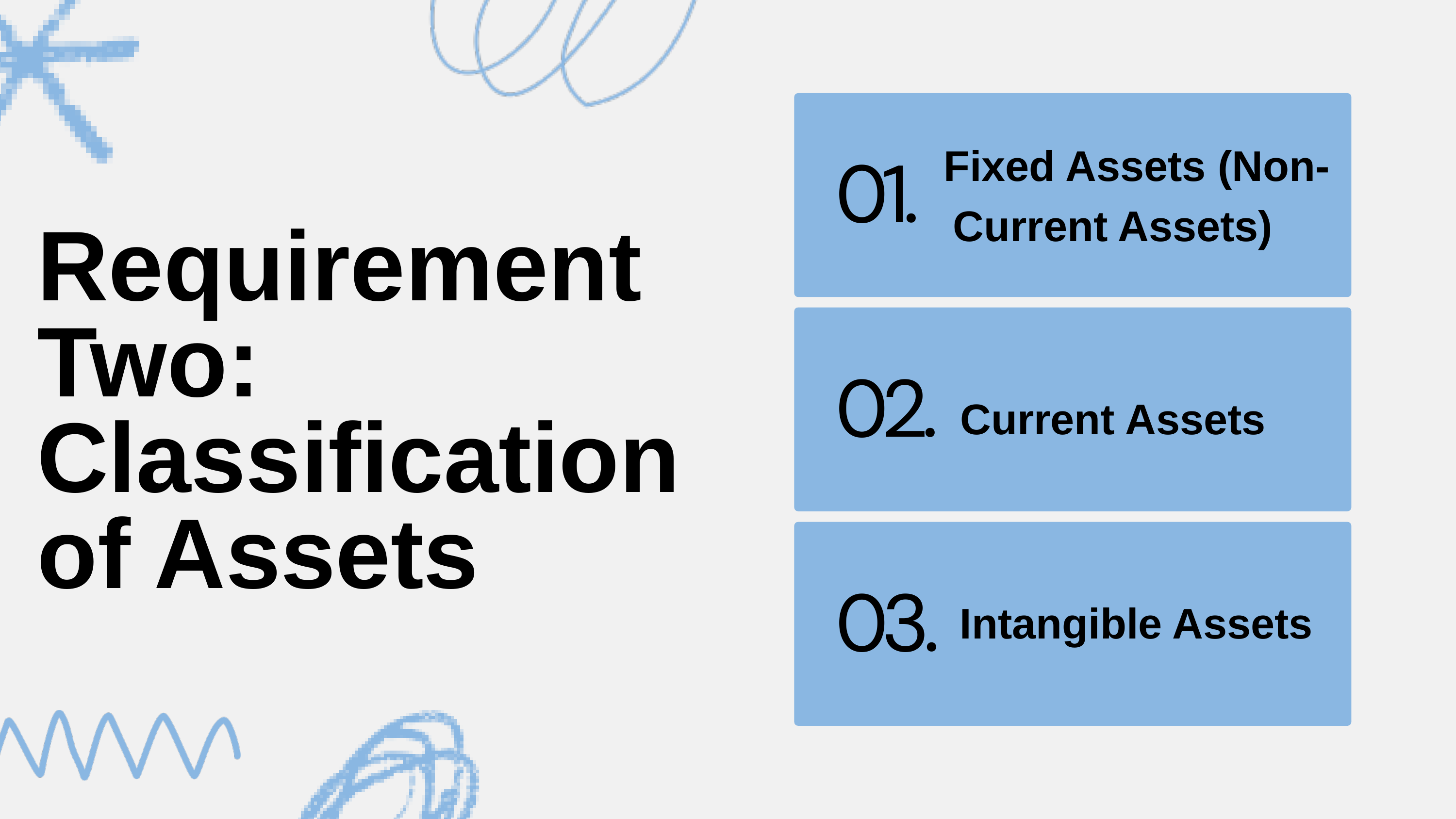

Fixed Assets (Non-Current Assets)

01.
Requirement Two: Classification of Assets

02.
Current Assets

Intangible Assets
03.